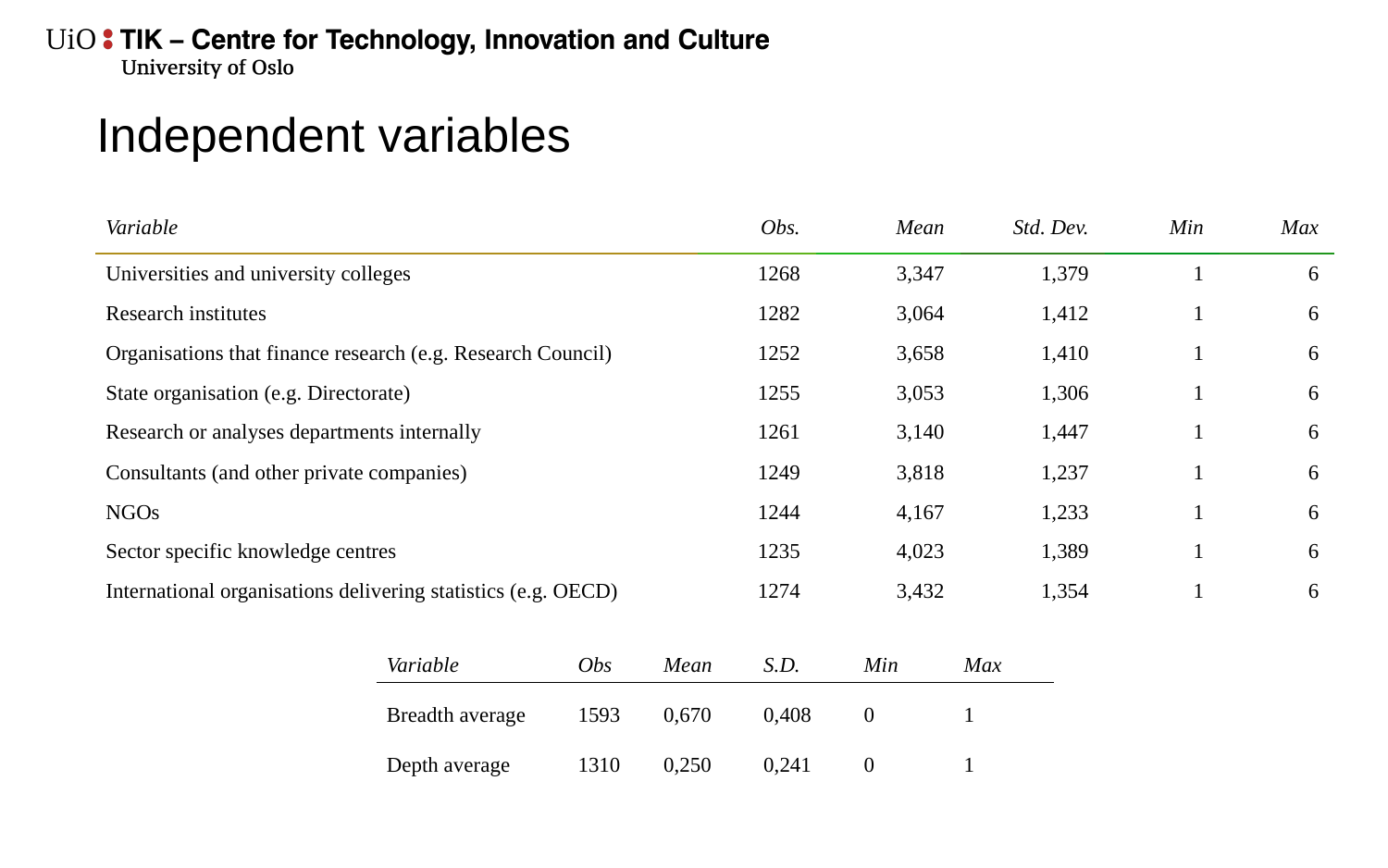

# Independent variables
| Variable |  | Obs. | Mean | Std. Dev. | Min | Max |
| --- | --- | --- | --- | --- | --- | --- |
| Universities and university colleges | 1268 |  | 3,347 | 1,379 | 1 | 6 |
| Research institutes | 1282 |  | 3,064 | 1,412 | 1 | 6 |
| Organisations that finance research (e.g. Research Council) | 1252 |  | 3,658 | 1,410 | 1 | 6 |
| State organisation (e.g. Directorate) | 1255 |  | 3,053 | 1,306 | 1 | 6 |
| Research or analyses departments internally | 1261 |  | 3,140 | 1,447 | 1 | 6 |
| Consultants (and other private companies) | 1249 |  | 3,818 | 1,237 | 1 | 6 |
| NGOs | 1244 |  | 4,167 | 1,233 | 1 | 6 |
| Sector specific knowledge centres | 1235 |  | 4,023 | 1,389 | 1 | 6 |
| International organisations delivering statistics (e.g. OECD) | 1274 |  | 3,432 | 1,354 | 1 | 6 |
| Variable | Obs | Mean | S.D. | Min | Max |
| --- | --- | --- | --- | --- | --- |
| Breadth average | 1593 | 0,670 | 0,408 | 0 | 1 |
| Depth average | 1310 | 0,250 | 0,241 | 0 | 1 |